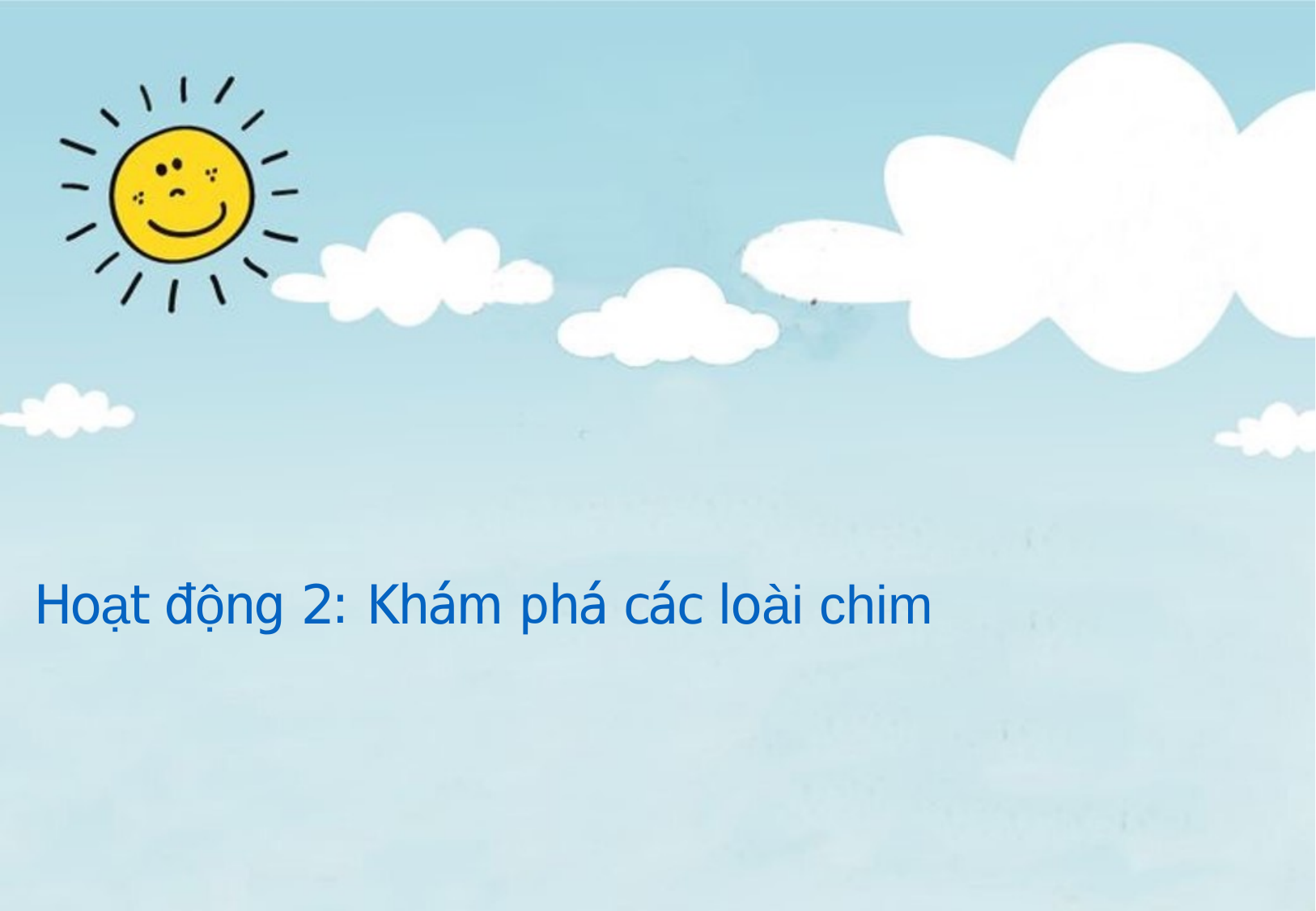

Hoạt động 2: Khám phá các loài chim